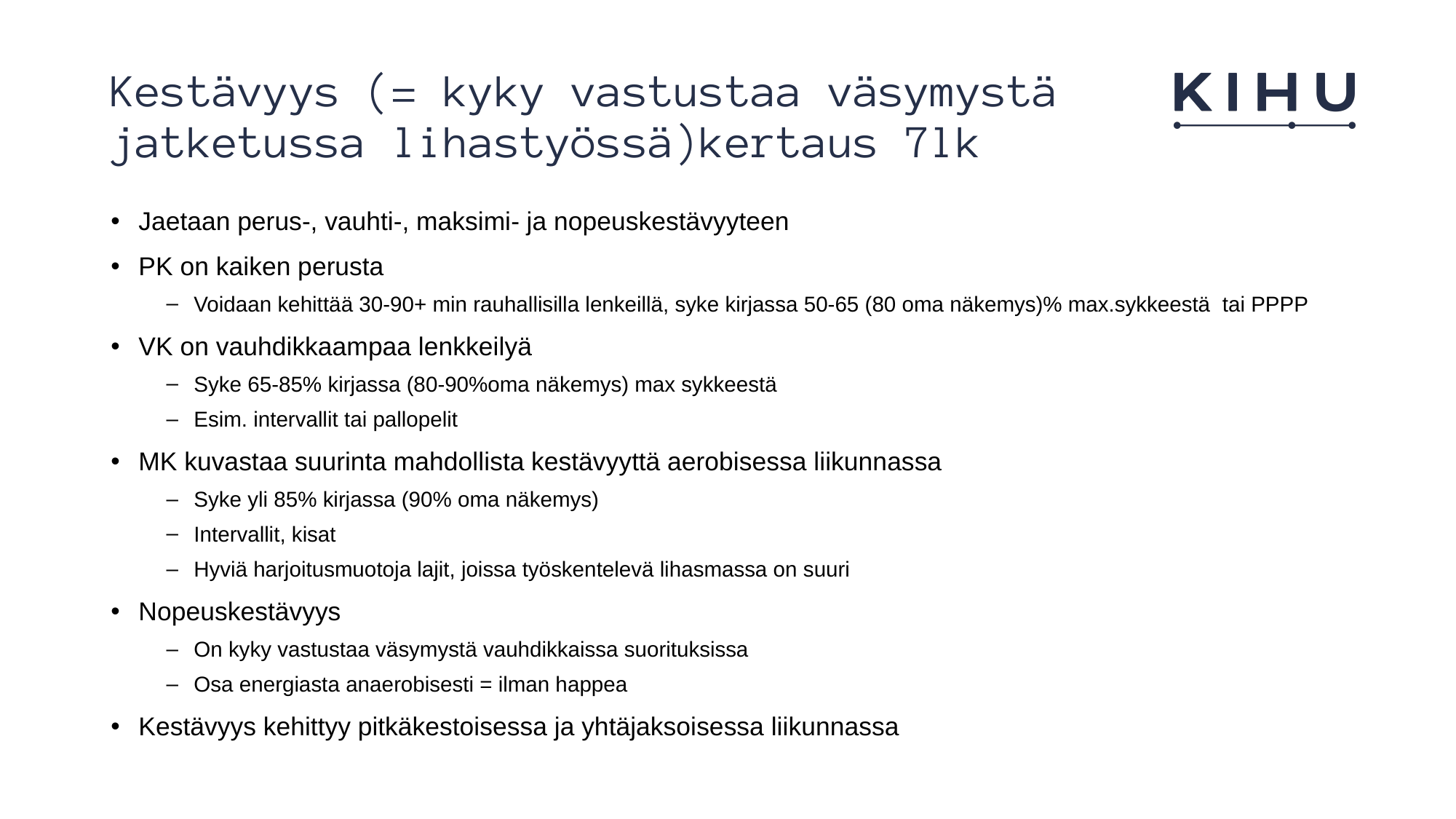

# Kestävyys (= kyky vastustaa väsymystä jatketussa lihastyössä)kertaus 7lk
Jaetaan perus-, vauhti-, maksimi- ja nopeuskestävyyteen
PK on kaiken perusta
Voidaan kehittää 30-90+ min rauhallisilla lenkeillä, syke kirjassa 50-65 (80 oma näkemys)% max.sykkeestä  tai PPPP
VK on vauhdikkaampaa lenkkeilyä
Syke 65-85% kirjassa (80-90%oma näkemys) max sykkeestä
Esim. intervallit tai pallopelit
MK kuvastaa suurinta mahdollista kestävyyttä aerobisessa liikunnassa
Syke yli 85% kirjassa (90% oma näkemys)
Intervallit, kisat
Hyviä harjoitusmuotoja lajit, joissa työskentelevä lihasmassa on suuri
Nopeuskestävyys
On kyky vastustaa väsymystä vauhdikkaissa suorituksissa
Osa energiasta anaerobisesti = ilman happea
Kestävyys kehittyy pitkäkestoisessa ja yhtäjaksoisessa liikunnassa